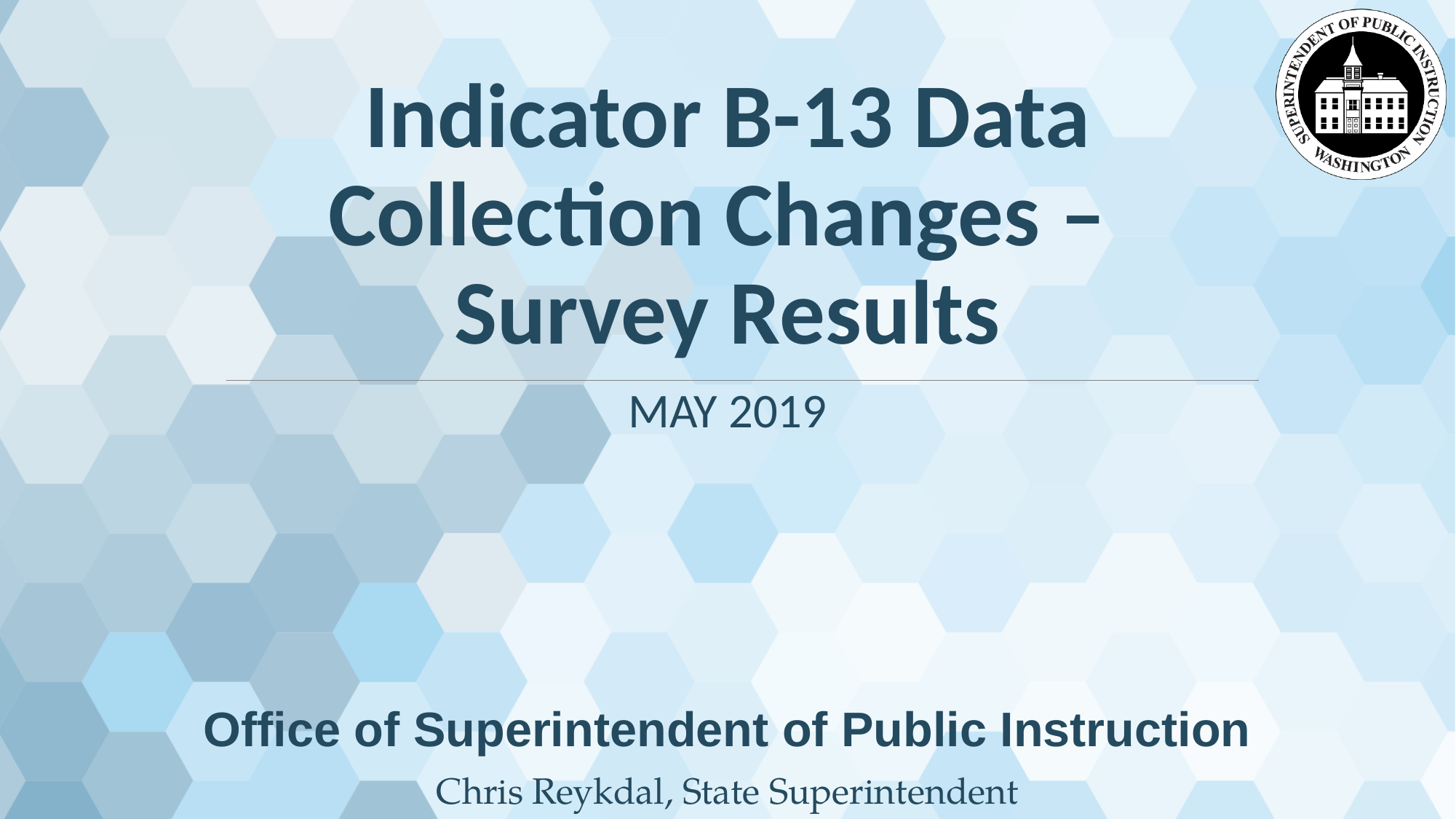

# Indicator B-13 Data Collection Changes – Survey Results
MAY 2019

Office of Superintendent of Public Instruction
Chris Reykdal, State Superintendent